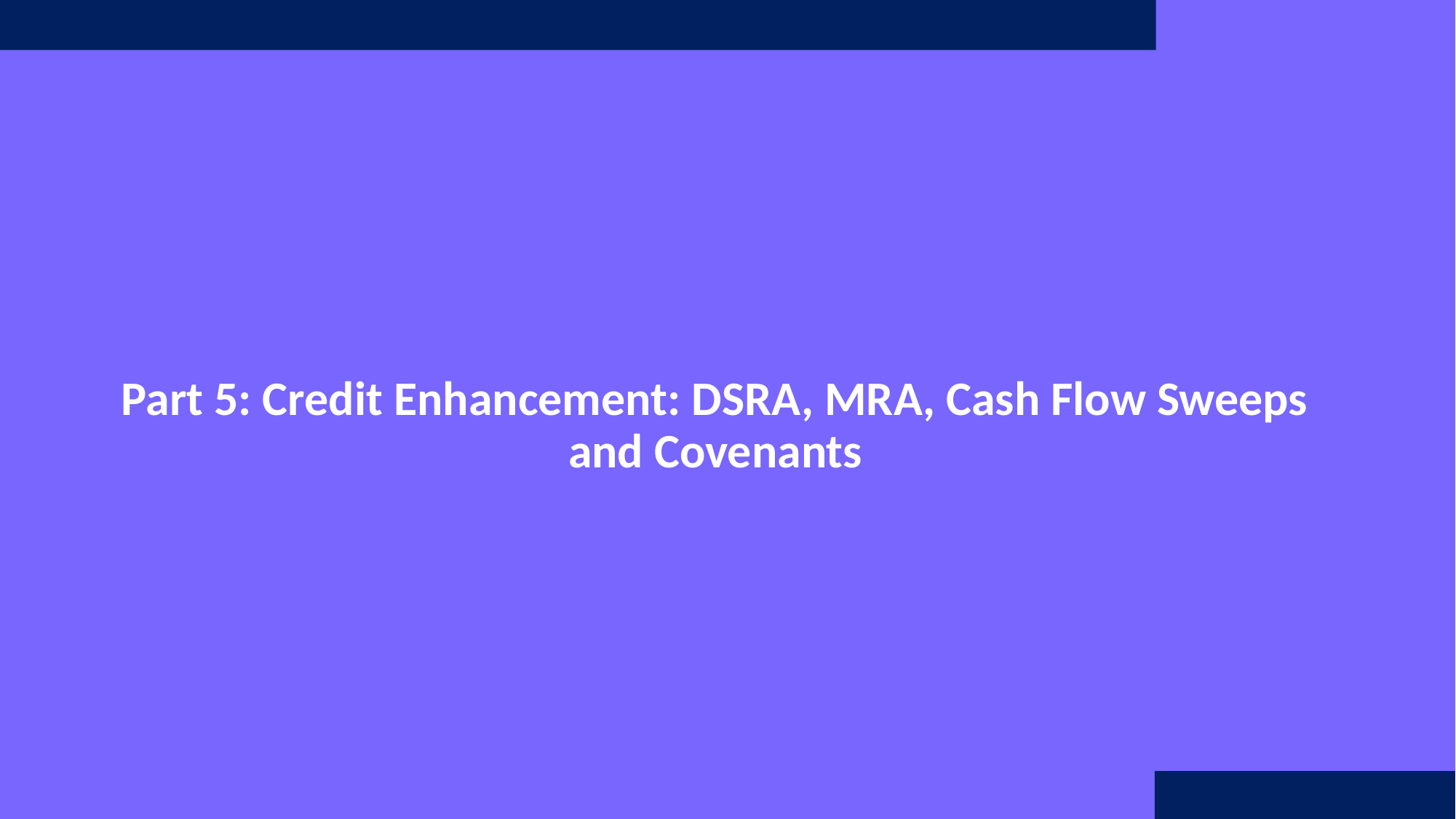

# Part 5: Credit Enhancement: DSRA, MRA, Cash Flow Sweeps and Covenants